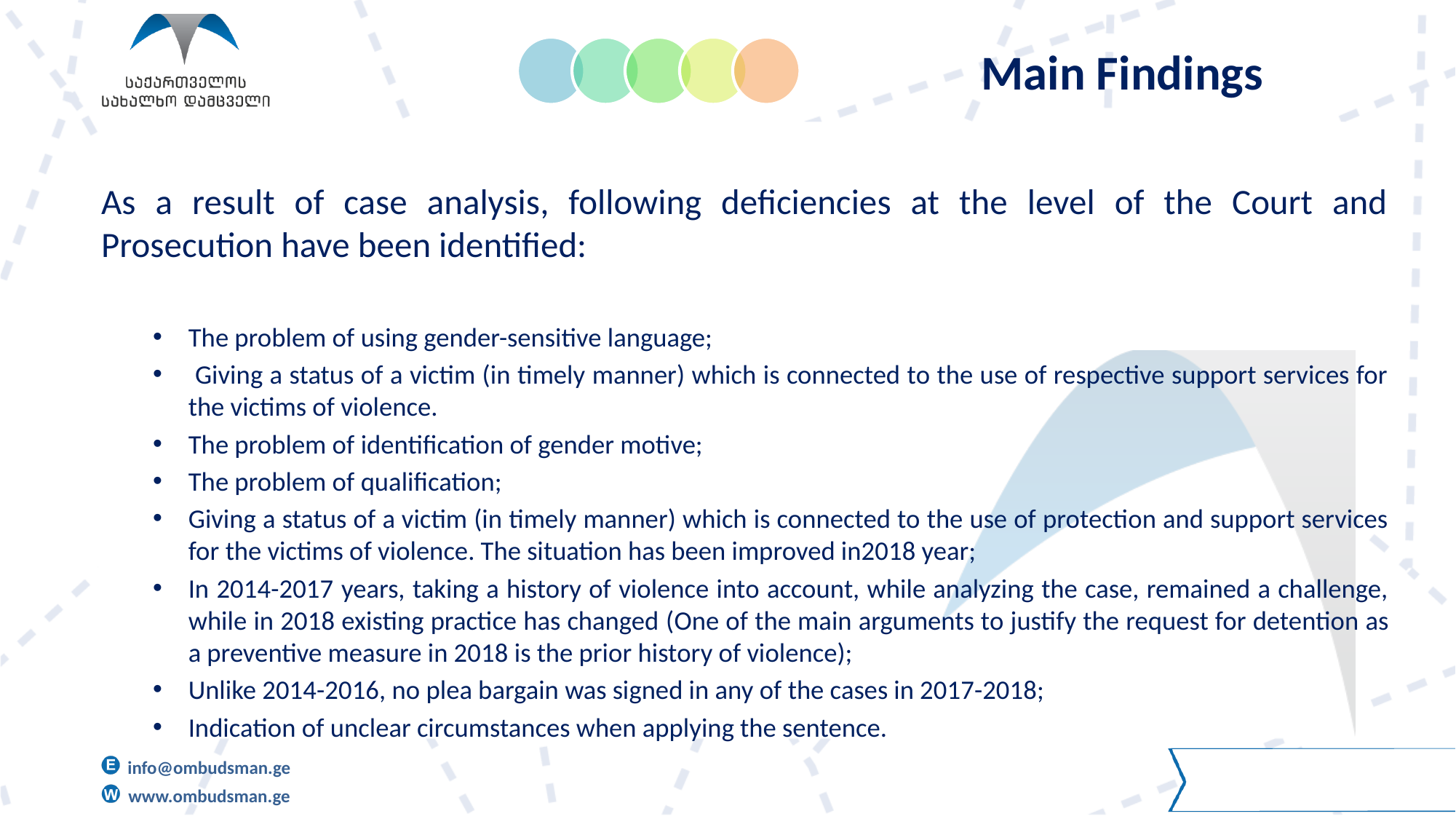

# Main Findings

As a result of case analysis, following deficiencies at the level of the Court and Prosecution have been identified:

The problem of using gender-sensitive language;
 Giving a status of a victim (in timely manner) which is connected to the use of respective support services for the victims of violence.
The problem of identification of gender motive;
The problem of qualification;
Giving a status of a victim (in timely manner) which is connected to the use of protection and support services for the victims of violence. The situation has been improved in2018 year;
In 2014-2017 years, taking a history of violence into account, while analyzing the case, remained a challenge, while in 2018 existing practice has changed (One of the main arguments to justify the request for detention as a preventive measure in 2018 is the prior history of violence);
Unlike 2014-2016, no plea bargain was signed in any of the cases in 2017-2018;
Indication of unclear circumstances when applying the sentence.